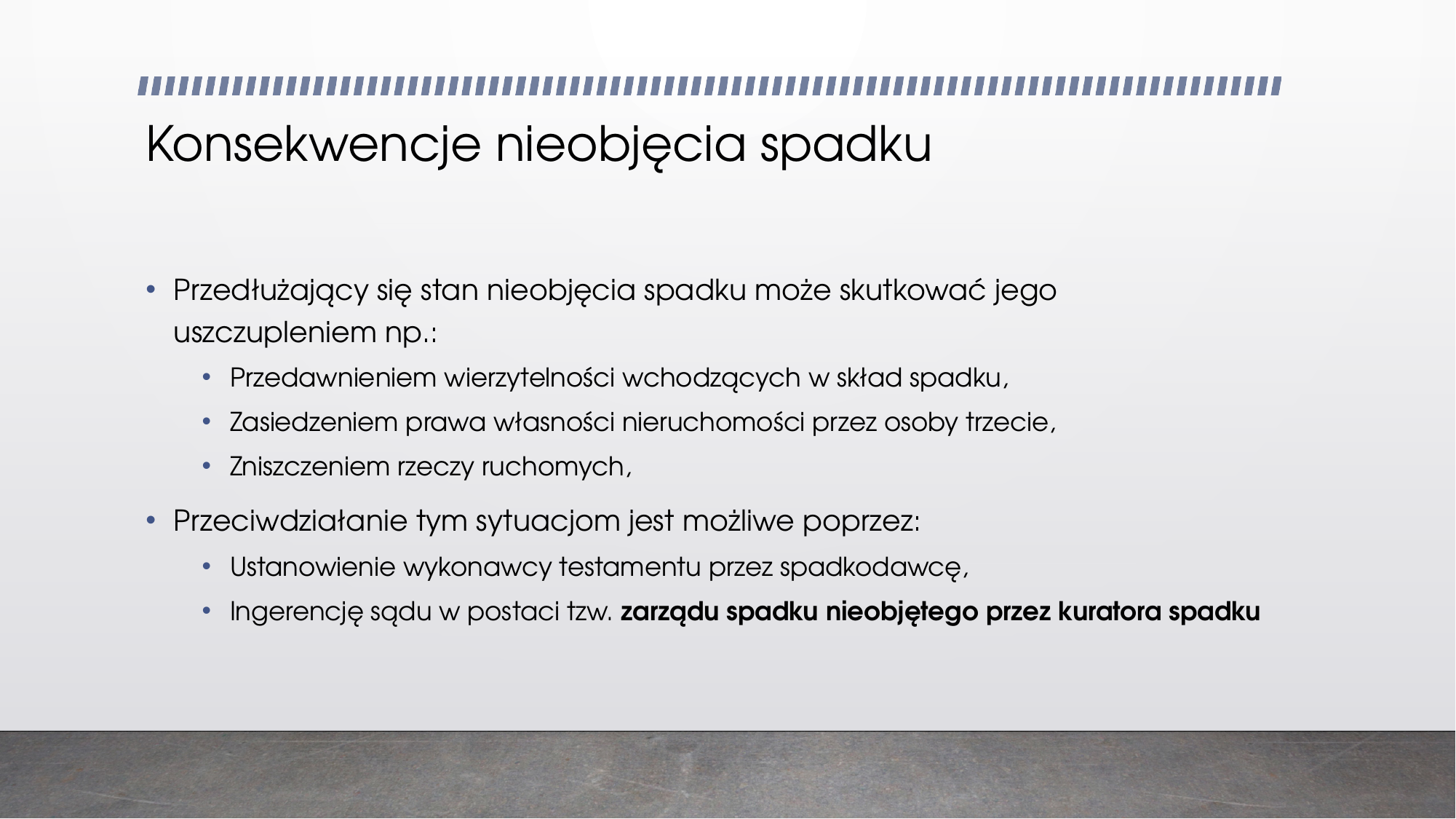

# Konsekwencje nieobjęcia spadku
Przedłużający się stan nieobjęcia spadku może skutkować jego uszczupleniem np.:
Przedawnieniem wierzytelności wchodzących w skład spadku,
Zasiedzeniem prawa własności nieruchomości przez osoby trzecie,
Zniszczeniem rzeczy ruchomych,
Przeciwdziałanie tym sytuacjom jest możliwe poprzez:
Ustanowienie wykonawcy testamentu przez spadkodawcę,
Ingerencję sądu w postaci tzw. zarządu spadku nieobjętego przez kuratora spadku